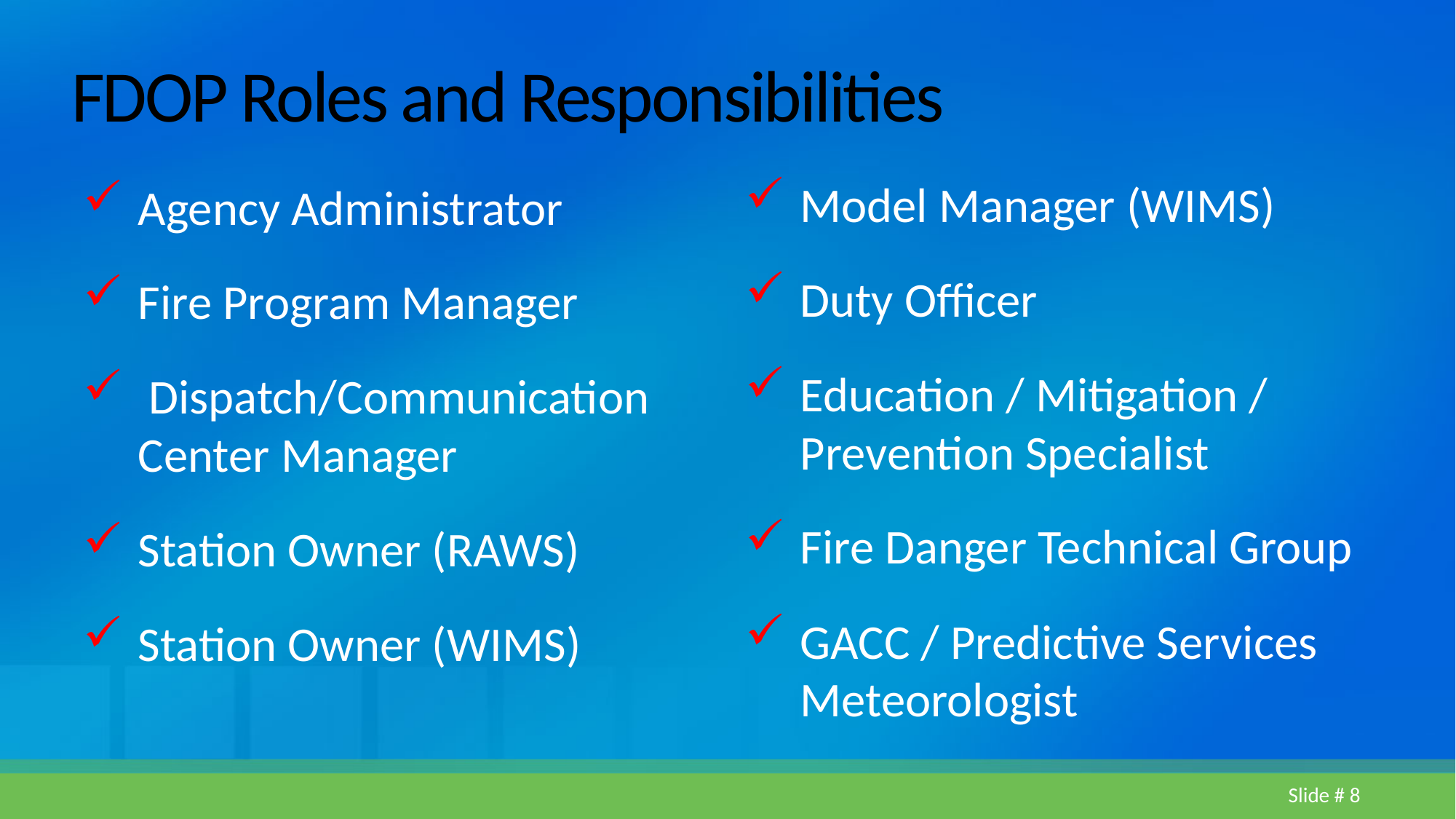

# FDOP Roles and Responsibilities
Model Manager (WIMS)
Duty Officer
Education / Mitigation / Prevention Specialist
Fire Danger Technical Group
GACC / Predictive Services Meteorologist
Agency Administrator
Fire Program Manager
 Dispatch/Communication Center Manager
Station Owner (RAWS)
Station Owner (WIMS)